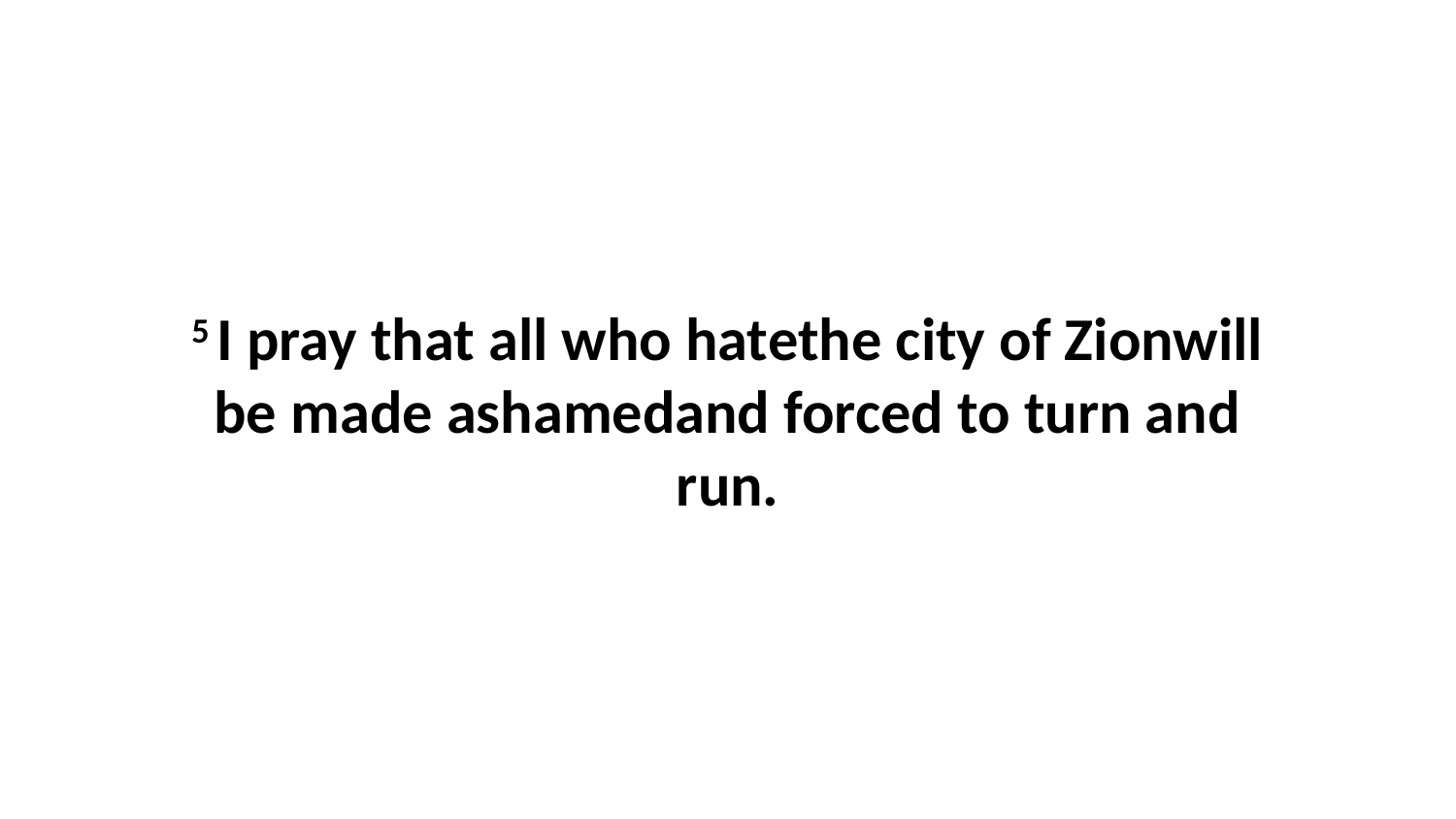

5 I pray that all who hatethe city of Zionwill be made ashamedand forced to turn and run.